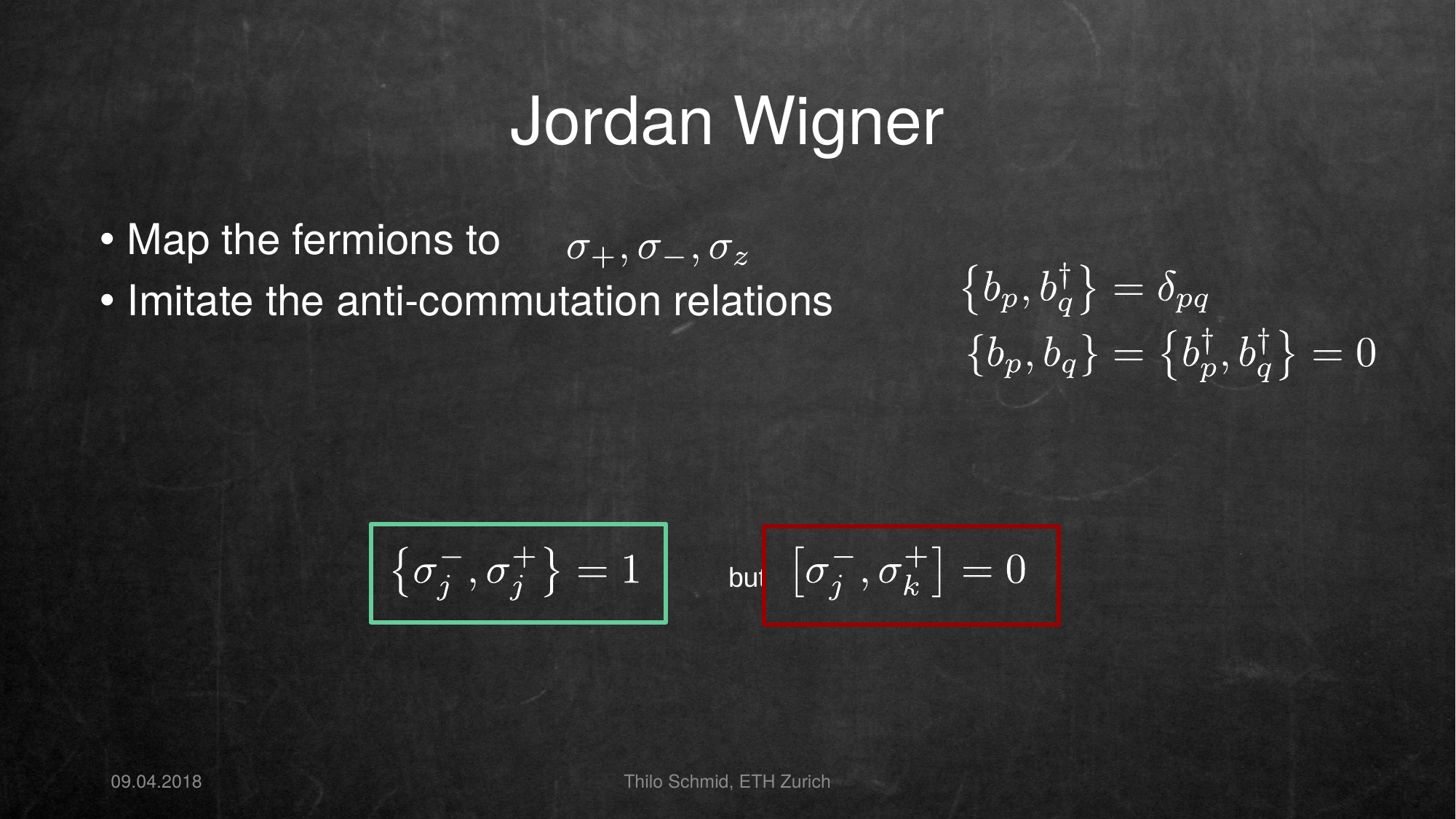

Jordan Wigner
Map the fermions to
Imitate the anti-commutation relations

but
09.04.2018
Thilo Schmid, ETH Zurich